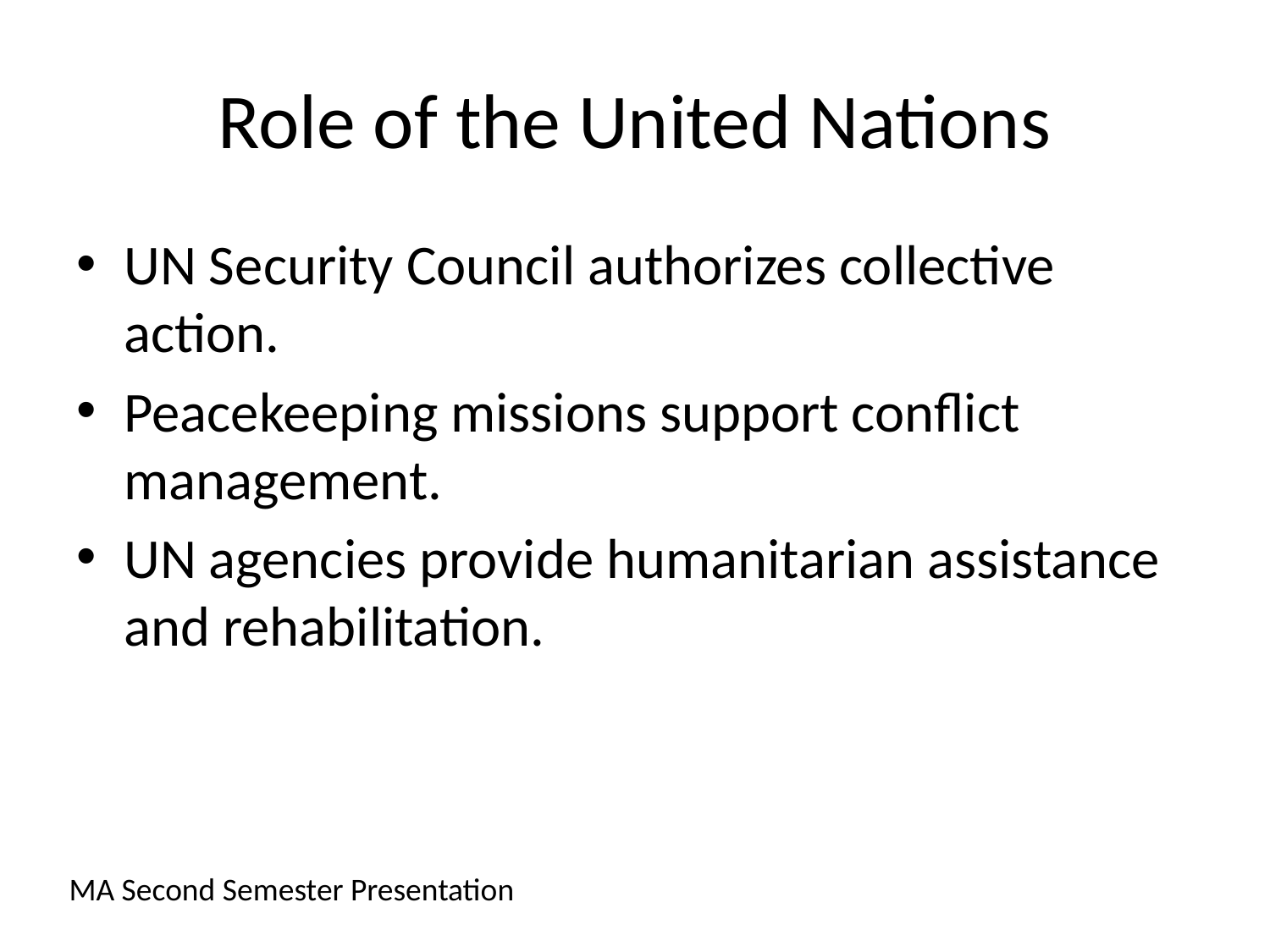

# Role of the United Nations
UN Security Council authorizes collective action.
Peacekeeping missions support conflict management.
UN agencies provide humanitarian assistance and rehabilitation.
MA Second Semester Presentation